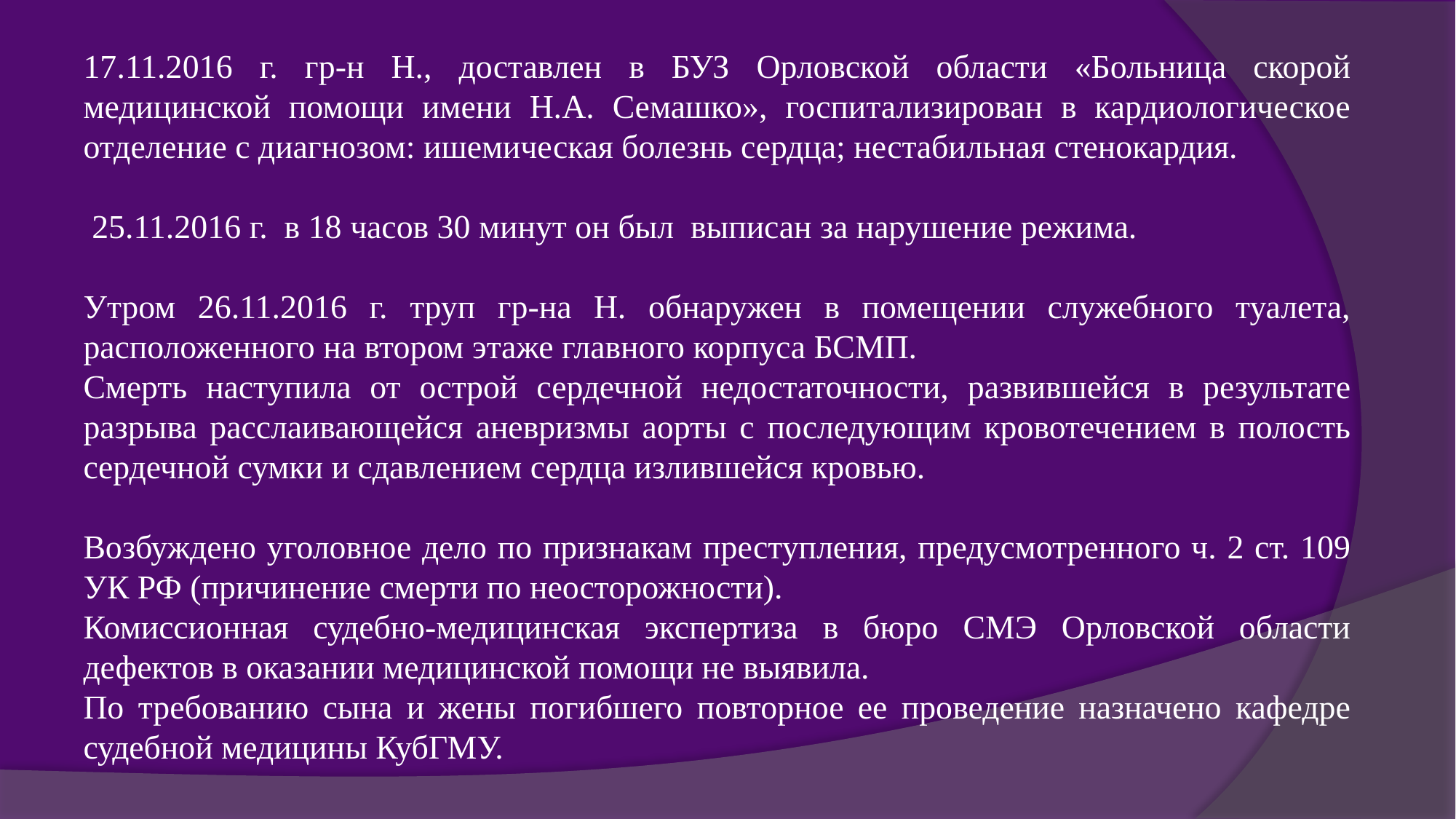

17.11.2016 г. гр-н Н., доставлен в БУЗ Орловской области «Больница скорой медицинской помощи имени Н.А. Семашко», госпитализирован в кардиологическое отделение с диагнозом: ишемическая болезнь сердца; нестабильная стенокардия.

 25.11.2016 г.  в 18 часов 30 минут он был  выписан за нарушение режима.

Утром 26.11.2016 г. труп гр-на Н. обнаружен в помещении служебного туалета, расположенного на втором этаже главного корпуса БСМП.
Смерть наступила от острой сердечной недостаточности, развившейся в результате разрыва расслаивающейся аневризмы аорты с последующим кровотечением в полость сердечной сумки и сдавлением сердца излившейся кровью.

Возбуждено уголовное дело по признакам преступления, предусмотренного ч. 2 ст. 109 УК РФ (причинение смерти по неосторожности).
Комиссионная судебно-медицинская экспертиза в бюро СМЭ Орловской области дефектов в оказании медицинской помощи не выявила.
По требованию сына и жены погибшего повторное ее проведение назначено кафедре судебной медицины КубГМУ.